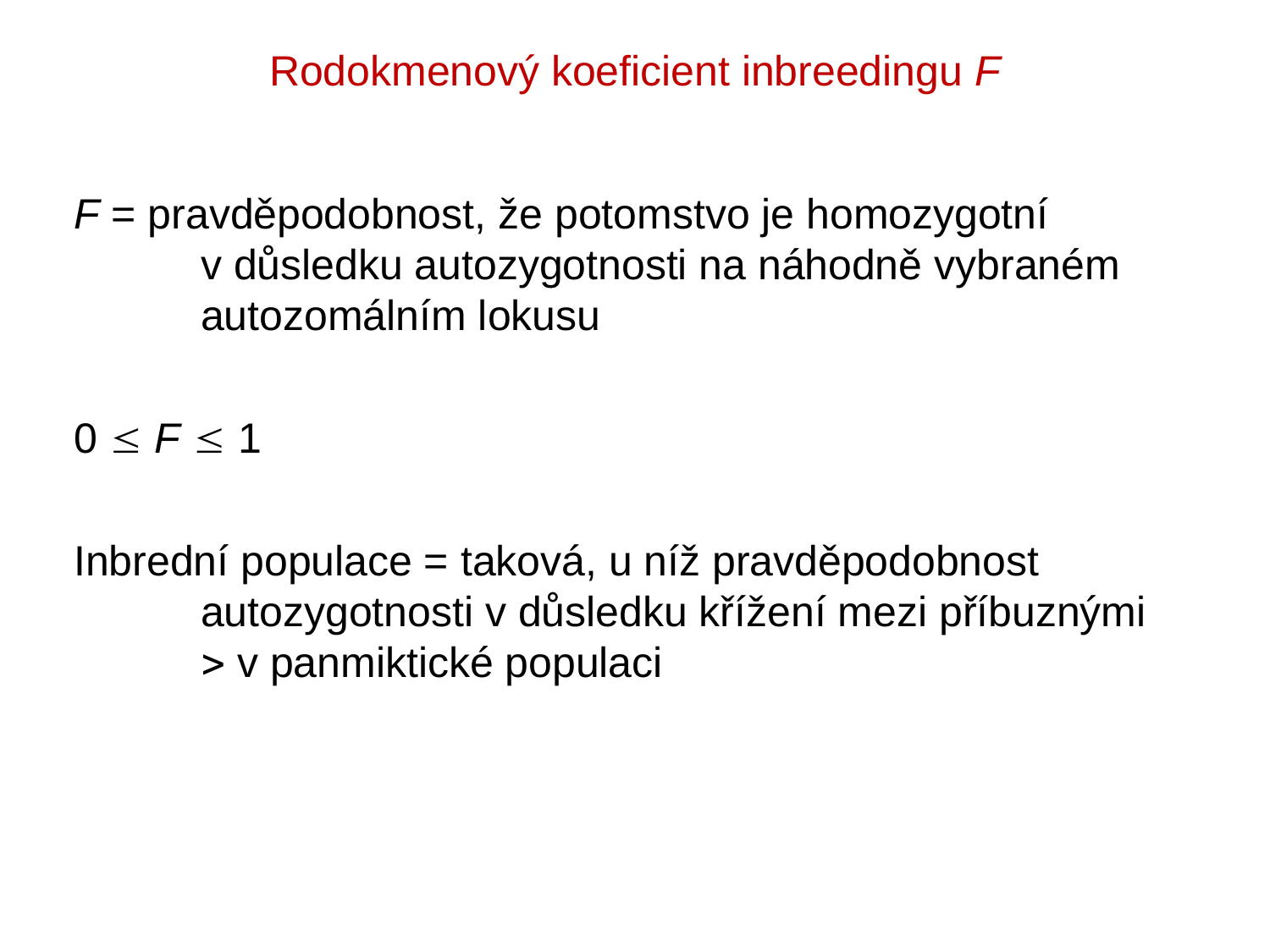

Rodokmenový koeficient inbreedingu F
F = pravděpodobnost, že potomstvo je homozygotní
	v důsledku autozygotnosti na náhodně vybraném
	autozomálním lokusu
0 ≤ F ≤ 1
Inbrední populace = taková, u níž pravděpodobnost
	autozygotnosti v důsledku křížení mezi příbuznými
	> v panmiktické populaci